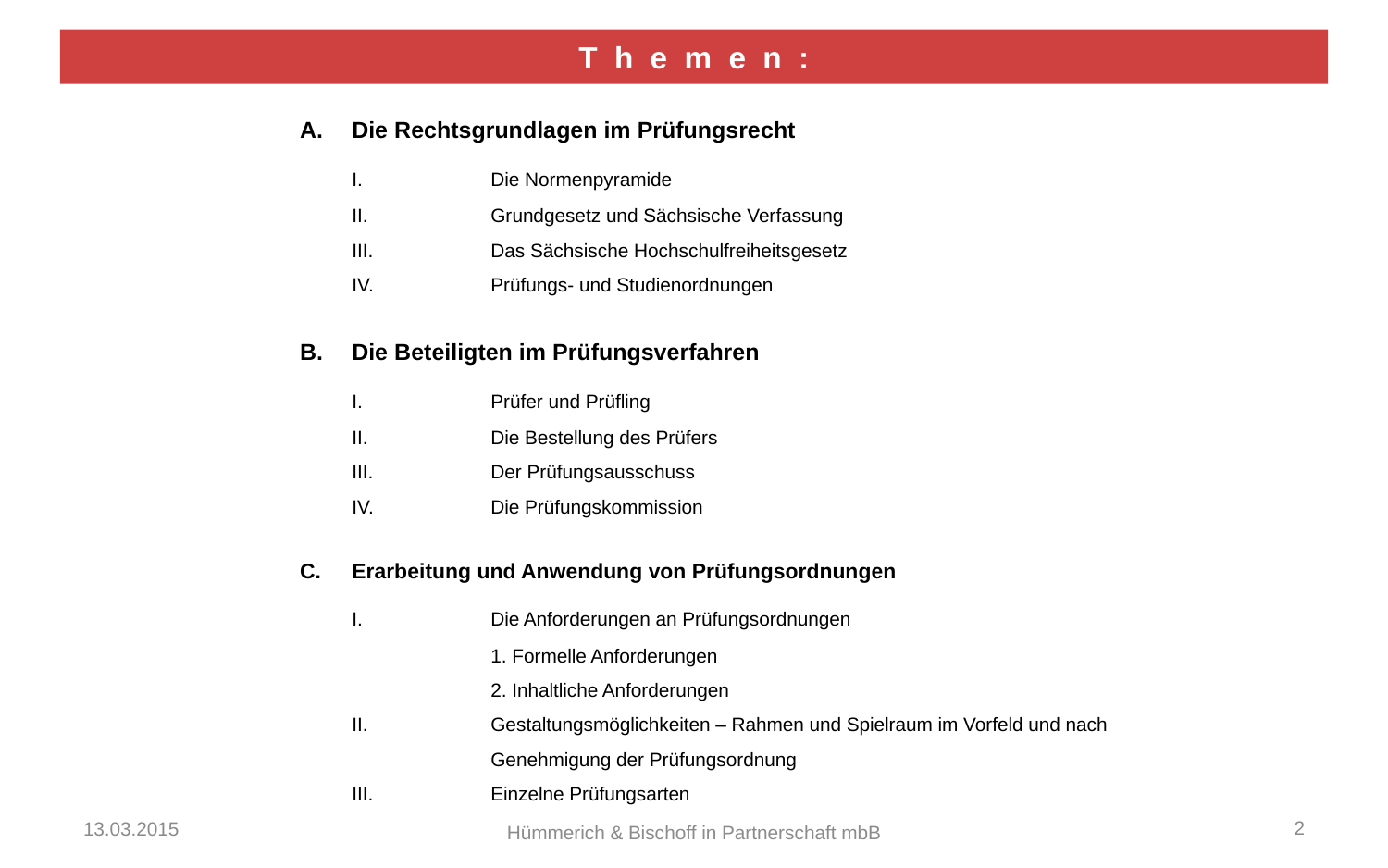

T  h  e  m  e  n  :
Die Rechtsgrundlagen im Prüfungsrecht
	I. 	Die Normenpyramide
	II.	Grundgesetz und Sächsische Verfassung
	III.	Das Sächsische Hochschulfreiheitsgesetz
	IV.	Prüfungs- und Studienordnungen

B.	Die Beteiligten im Prüfungsverfahren
	I.	Prüfer und Prüfling
	II.	Die Bestellung des Prüfers
	III. 	Der Prüfungsausschuss
	IV.	Die Prüfungskommission

Erarbeitung und Anwendung von Prüfungsordnungen
	I. 	Die Anforderungen an Prüfungsordnungen
		1. Formelle Anforderungen
		2. Inhaltliche Anforderungen
	II.	Gestaltungsmöglichkeiten – Rahmen und Spielraum im Vorfeld und nach 	Genehmigung der Prüfungsordnung
	III. 	Einzelne Prüfungsarten

13.03.2015
Hümmerich & Bischoff in Partnerschaft mbB
2